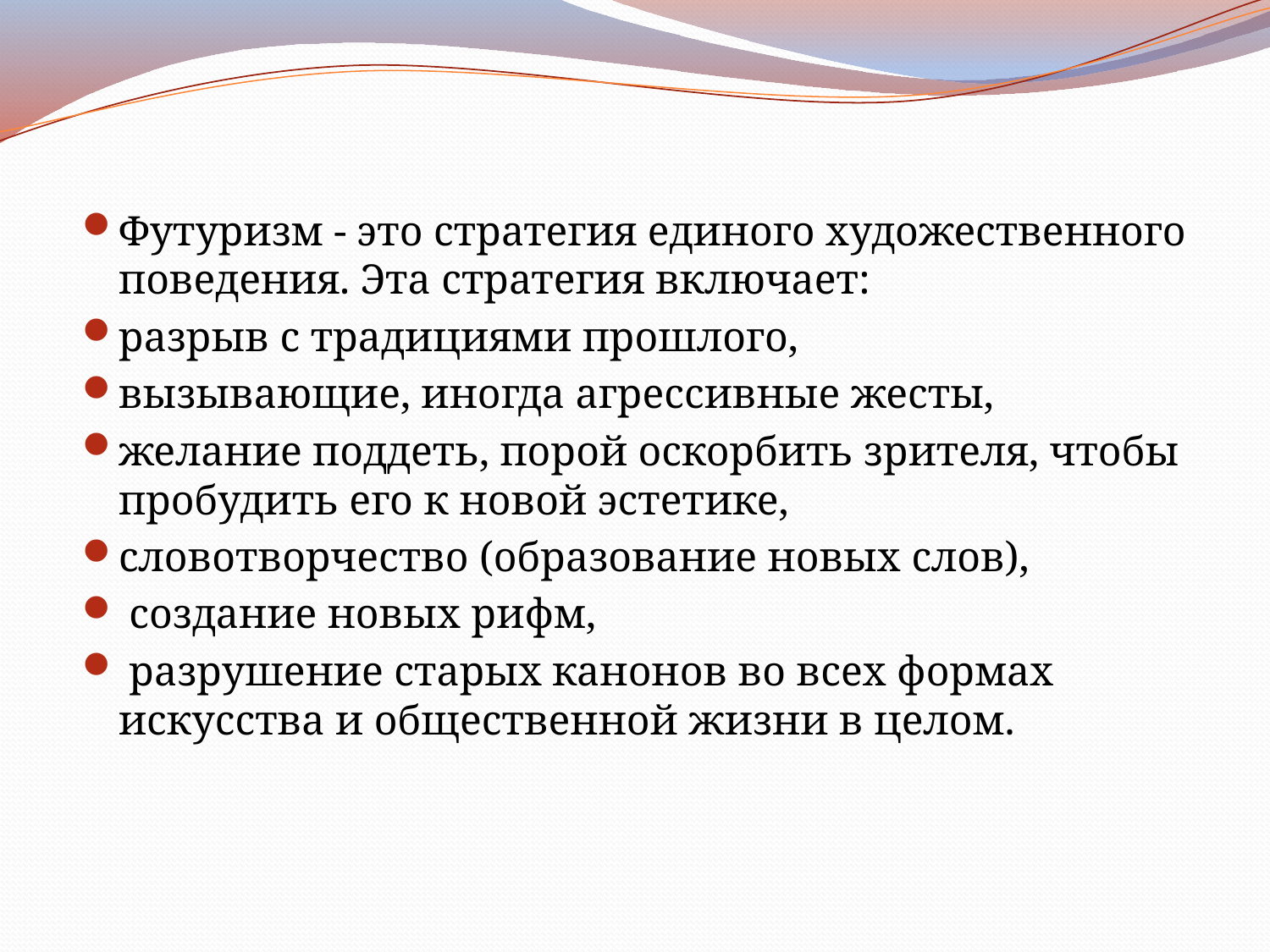

Футуризм - это стратегия единого художественного поведения. Эта стратегия включает:
разрыв с традициями прошлого,
вызывающие, иногда агрессивные жесты,
желание поддеть, порой оскорбить зрителя, чтобы пробудить его к новой эстетике,
словотворчество (образование новых слов),
 создание новых рифм,
 разрушение старых канонов во всех формах искусства и общественной жизни в целом.